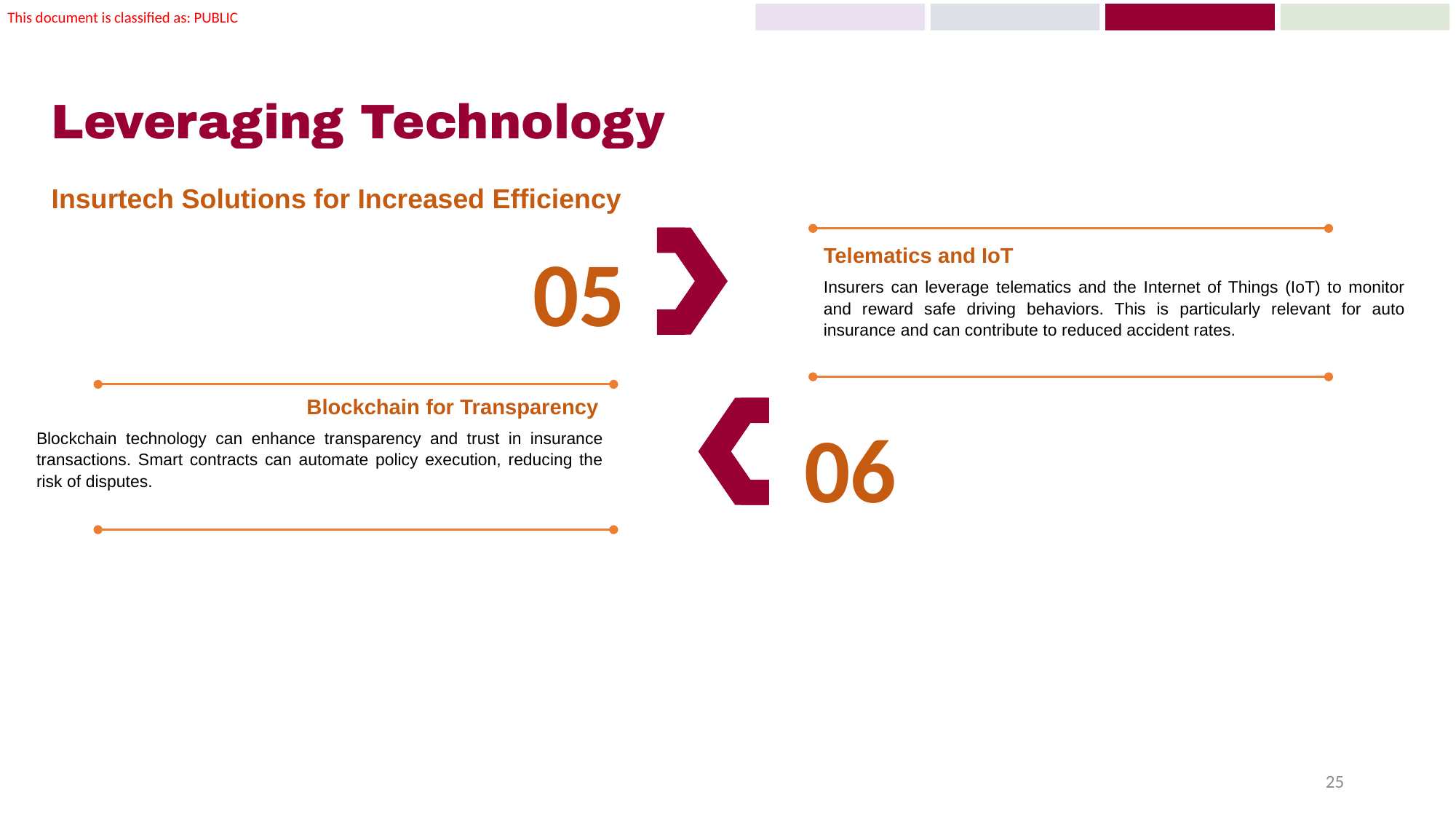

# Leveraging Technology
Insurtech Solutions for Increased Efficiency

05

06
Telematics and IoT
Insurers can leverage telematics and the Internet of Things (IoT) to monitor and reward safe driving behaviors. This is particularly relevant for auto insurance and can contribute to reduced accident rates.
Blockchain for Transparency
Blockchain technology can enhance transparency and trust in insurance transactions. Smart contracts can automate policy execution, reducing the risk of disputes.
25